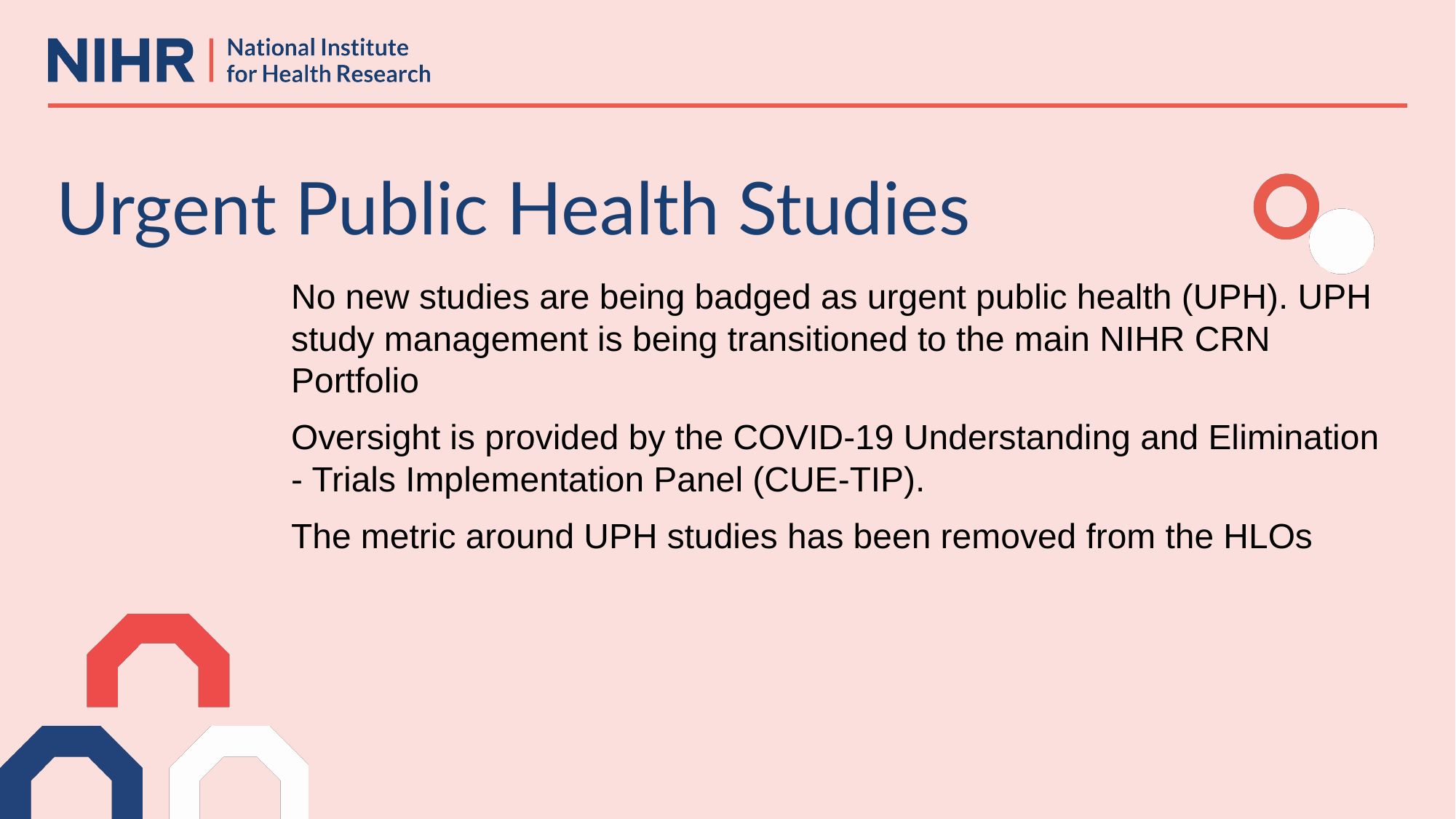

# Urgent Public Health Studies
No new studies are being badged as urgent public health (UPH). UPH study management is being transitioned to the main NIHR CRN Portfolio
Oversight is provided by the COVID-19 Understanding and Elimination - Trials Implementation Panel (CUE-TIP).
The metric around UPH studies has been removed from the HLOs